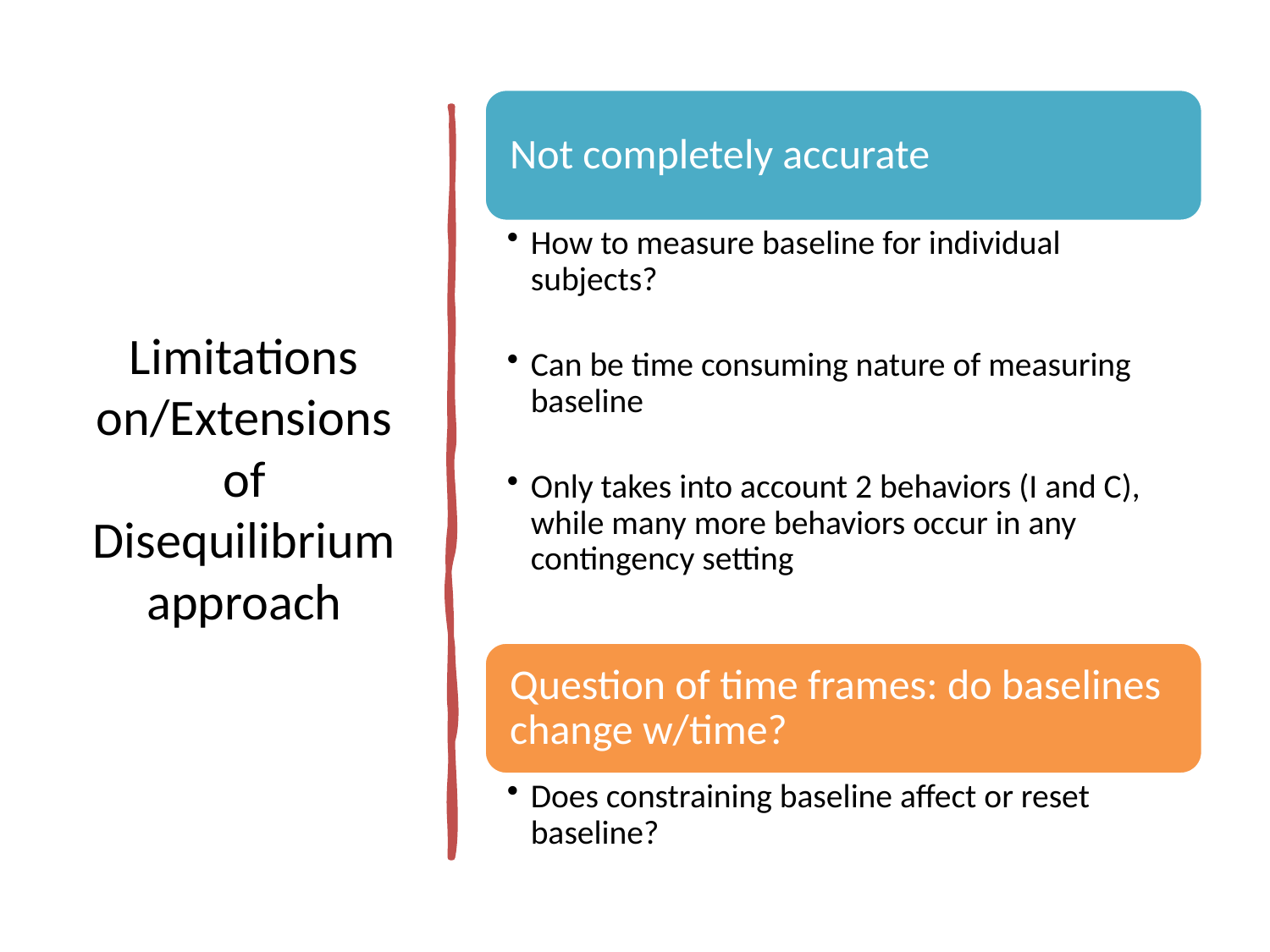

Not completely accurate
How to measure baseline for individual subjects?

Can be time consuming nature of measuring baseline

Only takes into account 2 behaviors (I and C), while many more behaviors occur in any contingency setting

Question of time frames: do baselines change w/time?
Does constraining baseline affect or reset baseline?
# Limitations on/Extensions of Disequilibrium approach